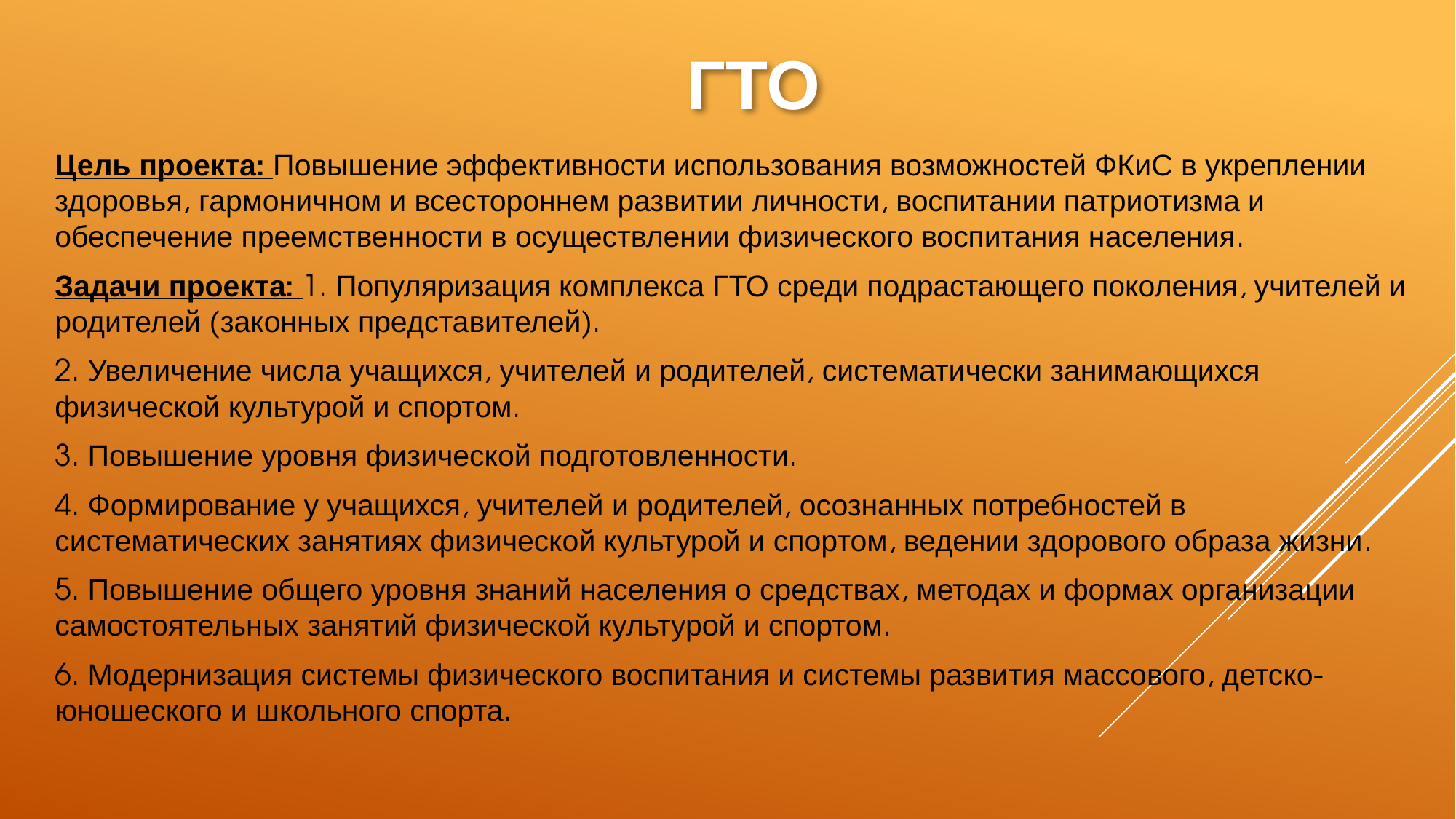

# ГТО
Цель проекта: Повышение эффективности использования возможностей ФКиС в укреплении здоровья, гармоничном и всестороннем развитии личности, воспитании патриотизма и обеспечение преемственности в осуществлении физического воспитания населения.
Задачи проекта: 1. Популяризация комплекса ГТО среди подрастающего поколения, учителей и родителей (законных представителей).
2. Увеличение числа учащихся, учителей и родителей, систематически занимающихся физической культурой и спортом.
3. Повышение уровня физической подготовленности.
4. Формирование у учащихся, учителей и родителей, осознанных потребностей в систематических занятиях физической культурой и спортом, ведении здорового образа жизни.
5. Повышение общего уровня знаний населения о средствах, методах и формах организации самостоятельных занятий физической культурой и спортом.
6. Модернизация системы физического воспитания и системы развития массового, детско-юношеского и школьного спорта.